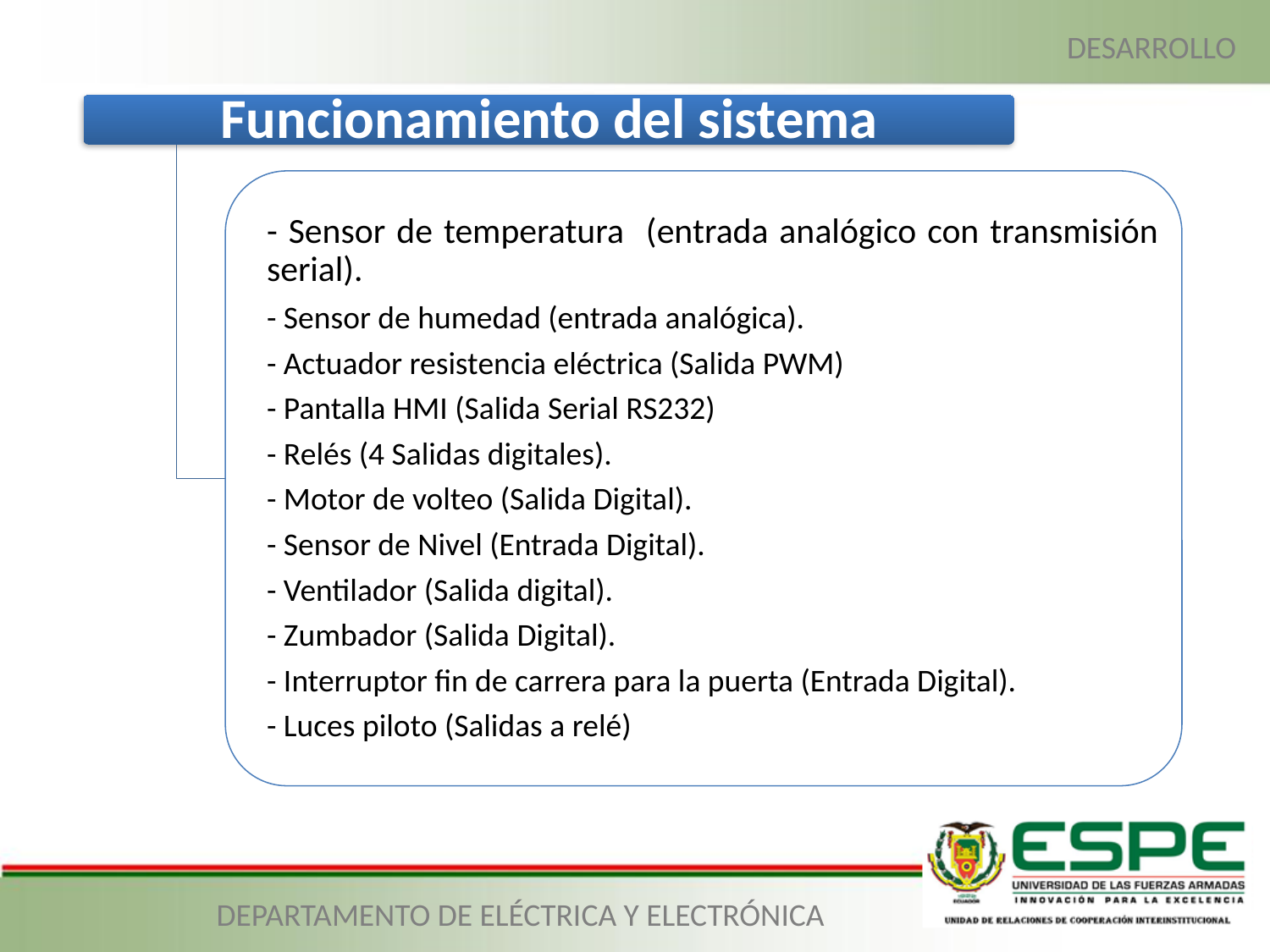

DESARROLLO
Funcionamiento del sistema
- Sensor de temperatura  (entrada analógico con transmisión serial).
- Sensor de humedad (entrada analógica).
- Actuador resistencia eléctrica (Salida PWM)
- Pantalla HMI (Salida Serial RS232)
- Relés (4 Salidas digitales).
- Motor de volteo (Salida Digital).
- Sensor de Nivel (Entrada Digital).
- Ventilador (Salida digital).
- Zumbador (Salida Digital).
- Interruptor fin de carrera para la puerta (Entrada Digital).
- Luces piloto (Salidas a relé)
DEPARTAMENTO DE ELÉCTRICA Y ELECTRÓNICA